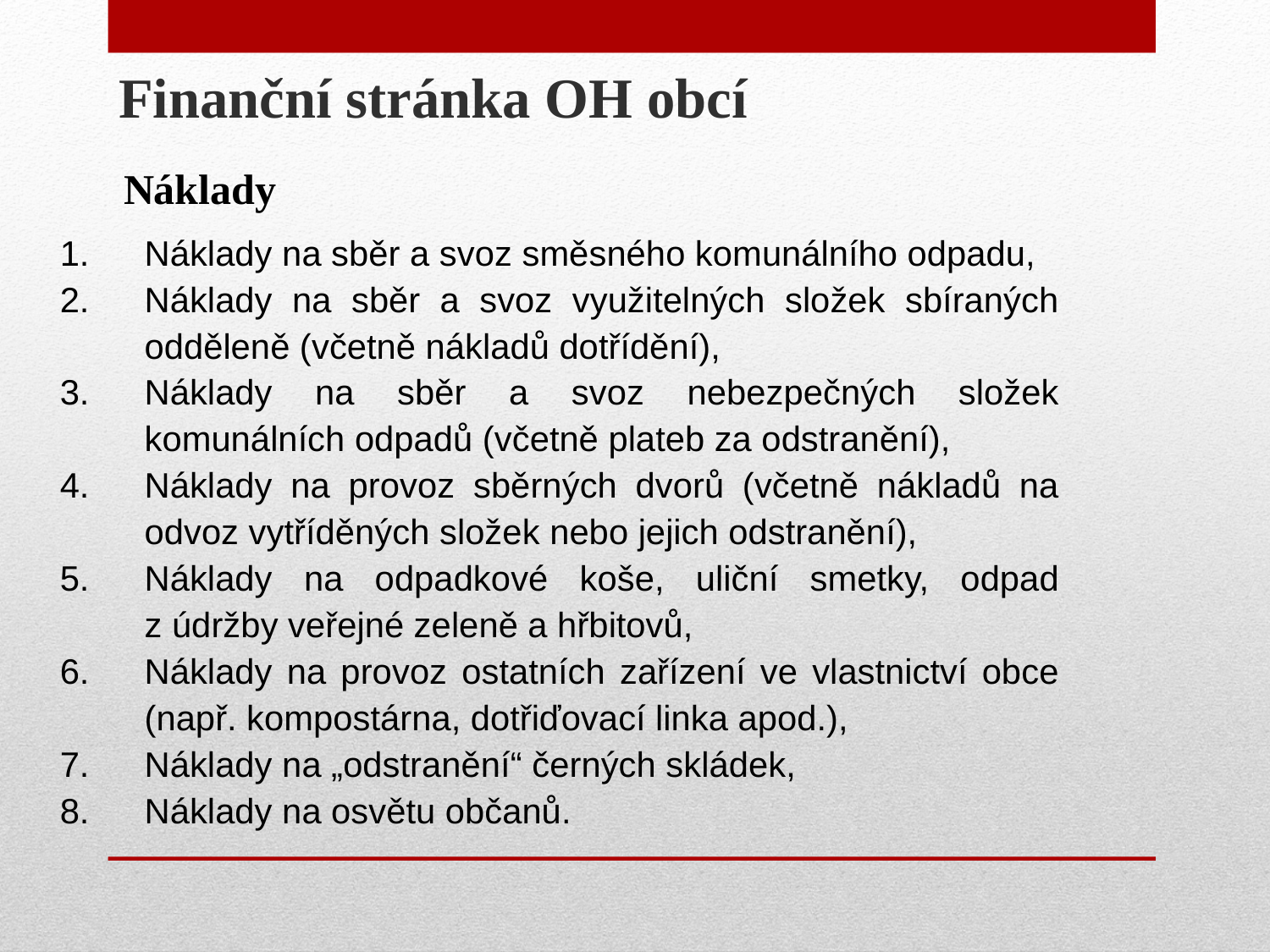

Finanční stránka OH obcí
Náklady
Náklady na sběr a svoz směsného komunálního odpadu,
Náklady na sběr a svoz využitelných složek sbíraných odděleně (včetně nákladů dotřídění),
Náklady na sběr a svoz nebezpečných složek komunálních odpadů (včetně plateb za odstranění),
Náklady na provoz sběrných dvorů (včetně nákladů na odvoz vytříděných složek nebo jejich odstranění),
Náklady na odpadkové koše, uliční smetky, odpad z údržby veřejné zeleně a hřbitovů,
Náklady na provoz ostatních zařízení ve vlastnictví obce (např. kompostárna, dotřiďovací linka apod.),
Náklady na „odstranění“ černých skládek,
Náklady na osvětu občanů.